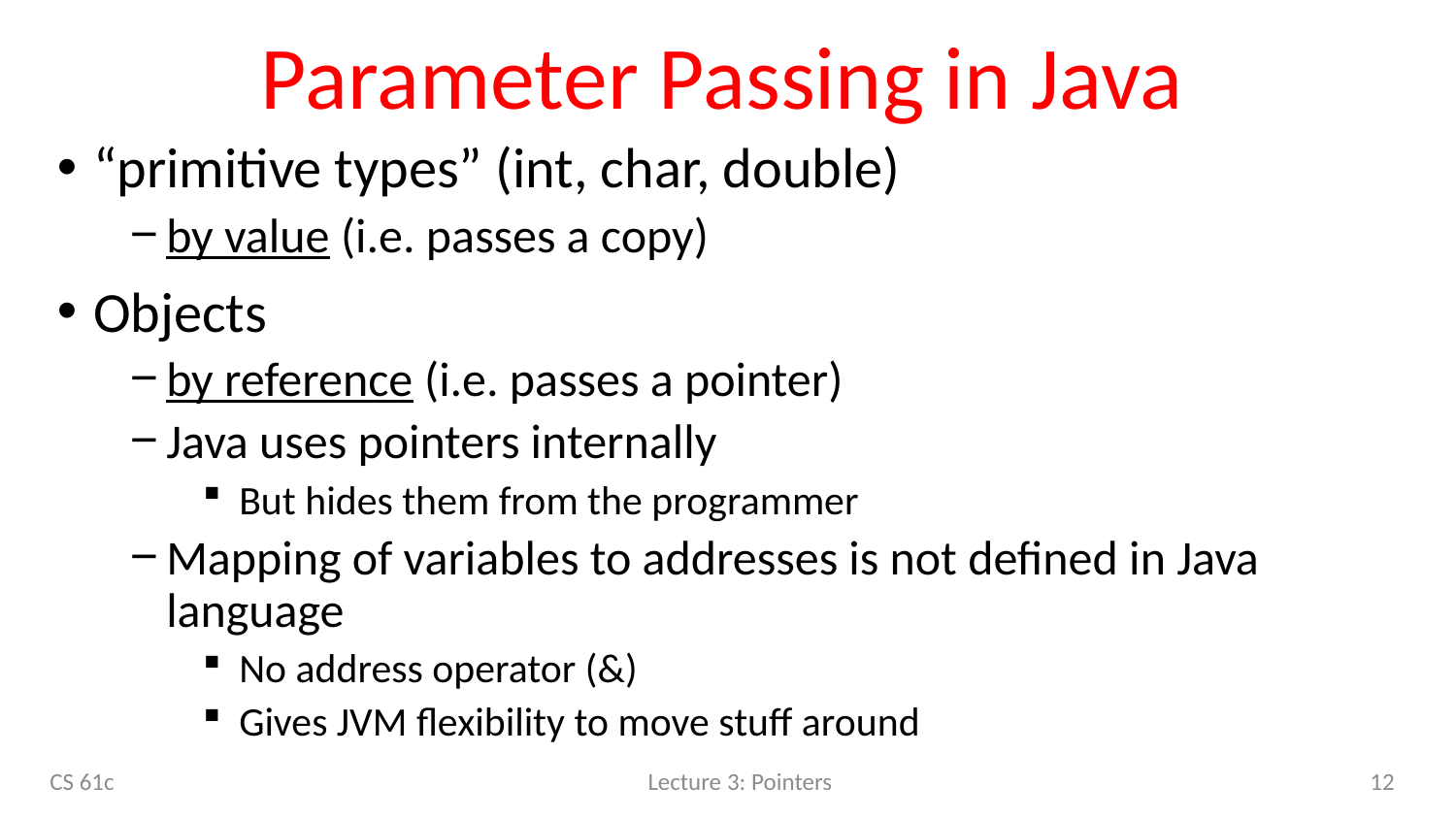

# Parameter Passing in Java
“primitive types” (int, char, double)
by value (i.e. passes a copy)
Objects
by reference (i.e. passes a pointer)
Java uses pointers internally
But hides them from the programmer
Mapping of variables to addresses is not defined in Java language
No address operator (&)
Gives JVM flexibility to move stuff around
12
CS 61c
Lecture 3: Pointers